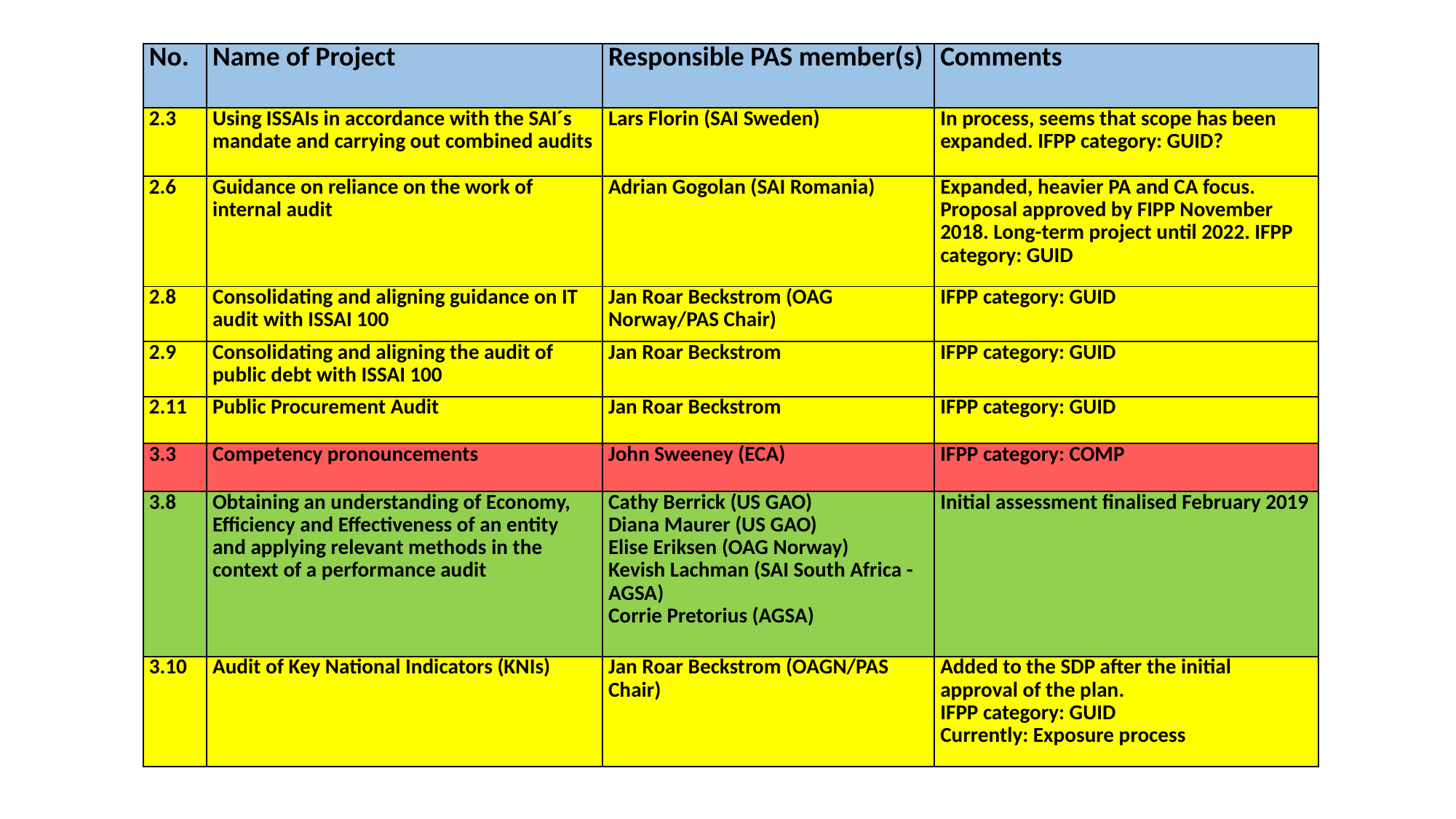

#
| No. | Name of Project | Responsible PAS member(s) | Comments |
| --- | --- | --- | --- |
| 2.3 | Using ISSAIs in accordance with the SAI´s mandate and carrying out combined audits | Lars Florin (SAI Sweden) | In process, seems that scope has been expanded. IFPP category: GUID? |
| 2.6 | Guidance on reliance on the work of internal audit | Adrian Gogolan (SAI Romania) | Expanded, heavier PA and CA focus. Proposal approved by FIPP November 2018. Long-term project until 2022. IFPP category: GUID |
| 2.8 | Consolidating and aligning guidance on IT audit with ISSAI 100 | Jan Roar Beckstrom (OAG Norway/PAS Chair) | IFPP category: GUID |
| 2.9 | Consolidating and aligning the audit of public debt with ISSAI 100 | Jan Roar Beckstrom | IFPP category: GUID |
| 2.11 | Public Procurement Audit | Jan Roar Beckstrom | IFPP category: GUID |
| 3.3 | Competency pronouncements | John Sweeney (ECA) | IFPP category: COMP |
| 3.8 | Obtaining an understanding of Economy, Efficiency and Effectiveness of an entity and applying relevant methods in the context of a performance audit | Cathy Berrick (US GAO) Diana Maurer (US GAO) Elise Eriksen (OAG Norway) Kevish Lachman (SAI South Africa - AGSA) Corrie Pretorius (AGSA) | Initial assessment finalised February 2019 |
| 3.10 | Audit of Key National Indicators (KNIs) | Jan Roar Beckstrom (OAGN/PAS Chair) | Added to the SDP after the initial approval of the plan. IFPP category: GUID Currently: Exposure process |